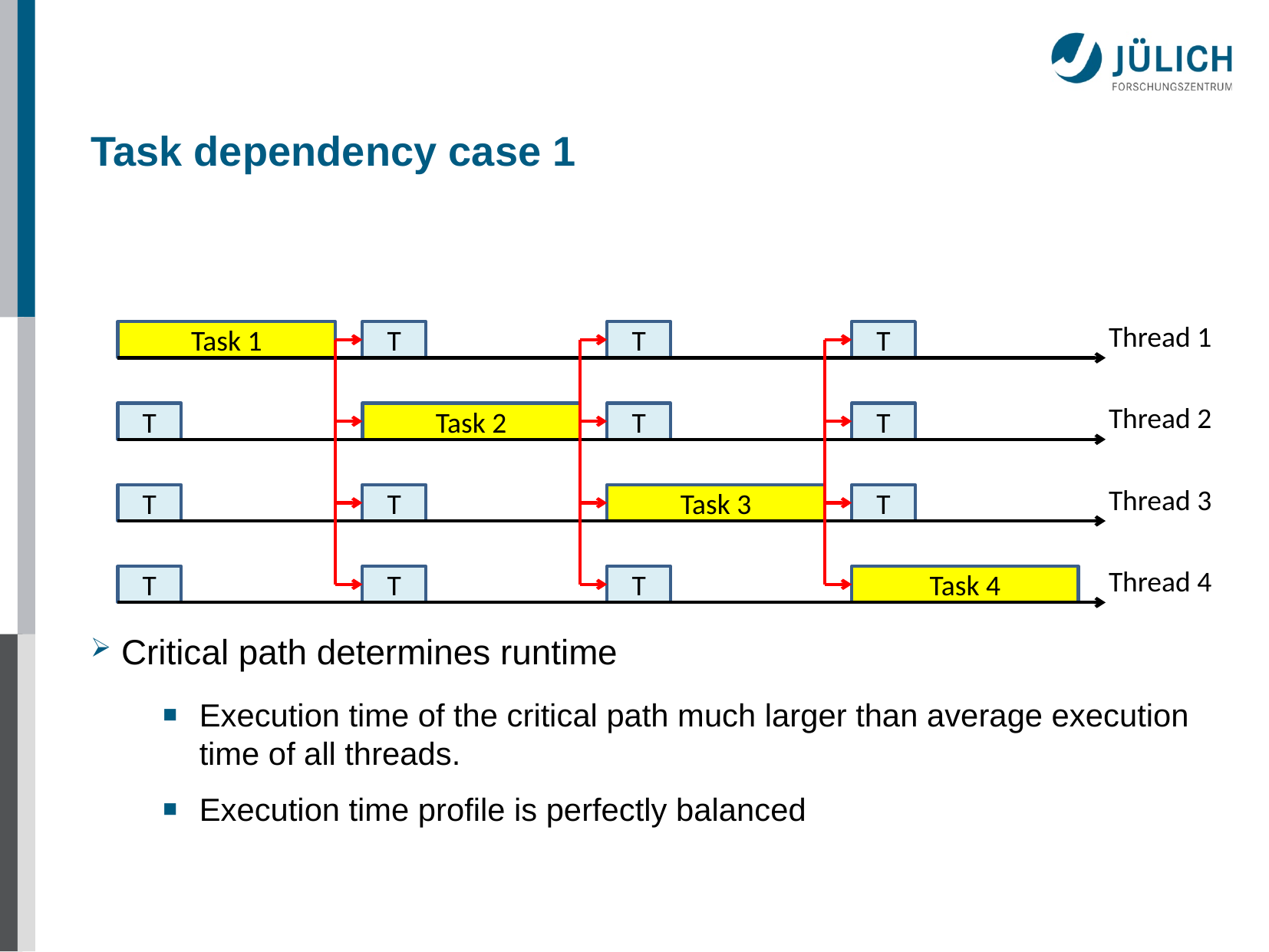

# Task dependency case 1
Thread 1
Task 1
T
T
T
Thread 2
T
Task 2
T
T
Thread 3
T
T
Task 3
T
Thread 4
T
T
T
Task 4
 Critical path determines runtime
Execution time of the critical path much larger than average execution time of all threads.
Execution time profile is perfectly balanced